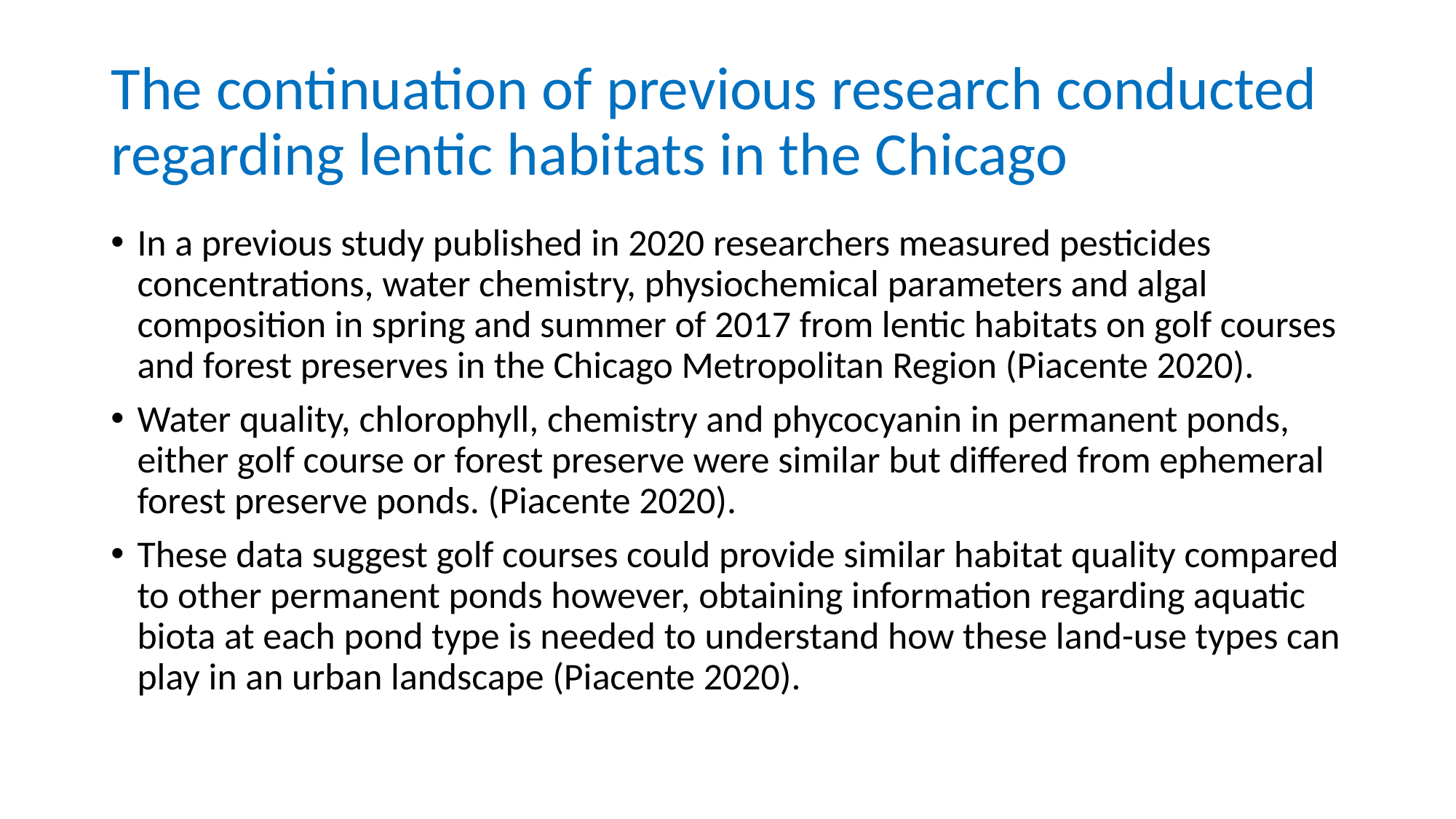

# The continuation of previous research conducted regarding lentic habitats in the Chicago
In a previous study published in 2020 researchers measured pesticides concentrations, water chemistry, physiochemical parameters and algal composition in spring and summer of 2017 from lentic habitats on golf courses and forest preserves in the Chicago Metropolitan Region (Piacente 2020).
Water quality, chlorophyll, chemistry and phycocyanin in permanent ponds, either golf course or forest preserve were similar but differed from ephemeral forest preserve ponds. (Piacente 2020).
These data suggest golf courses could provide similar habitat quality compared to other permanent ponds however, obtaining information regarding aquatic biota at each pond type is needed to understand how these land-use types can play in an urban landscape (Piacente 2020).